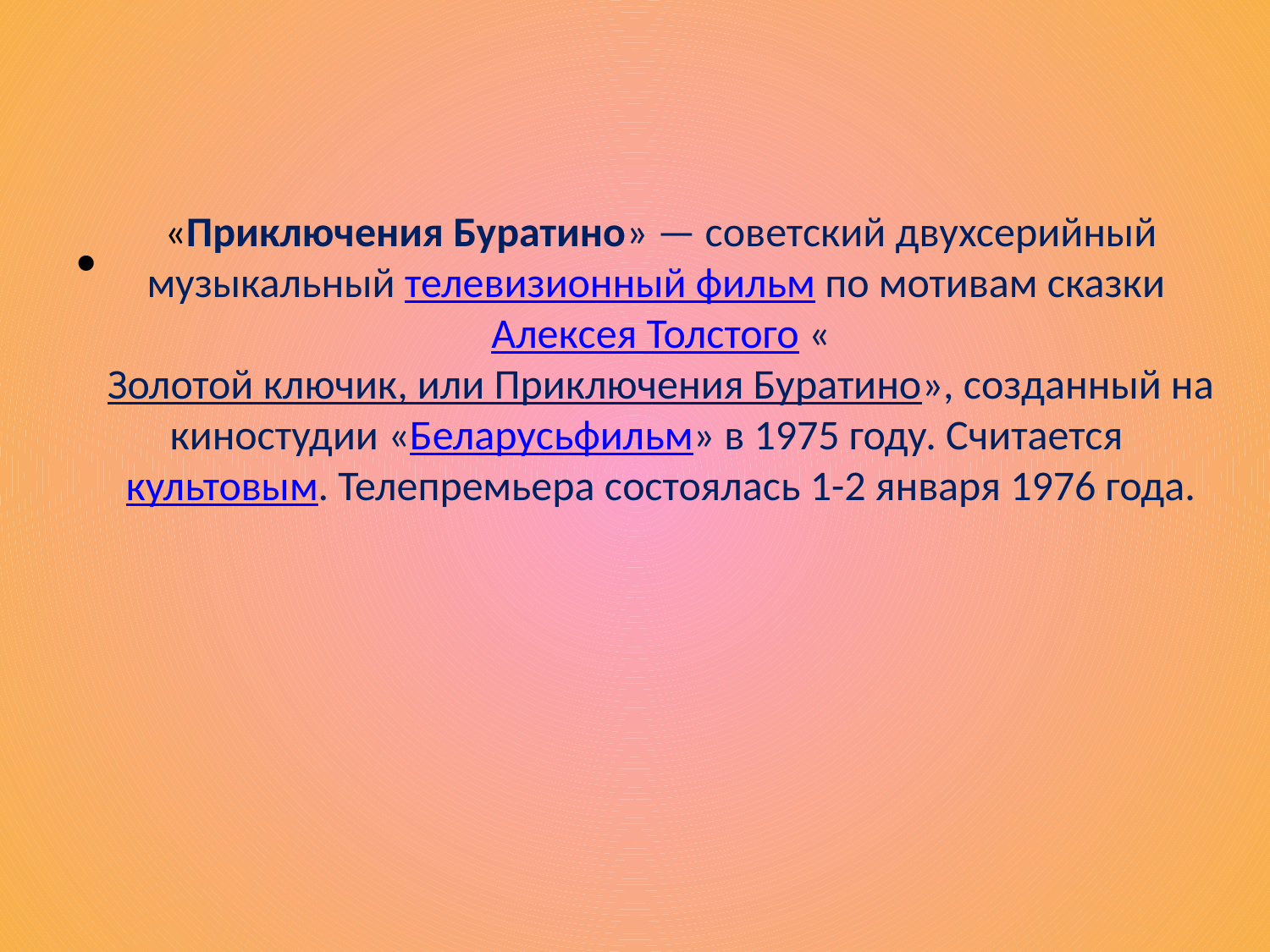

# «Приключения Буратино» — советский двухсерийный музыкальный телевизионный фильм по мотивам сказки Алексея Толстого «Золотой ключик, или Приключения Буратино», созданный на киностудии «Беларусьфильм» в 1975 году. Считается   культовым. Телепремьера состоялась 1-2 января 1976 года.